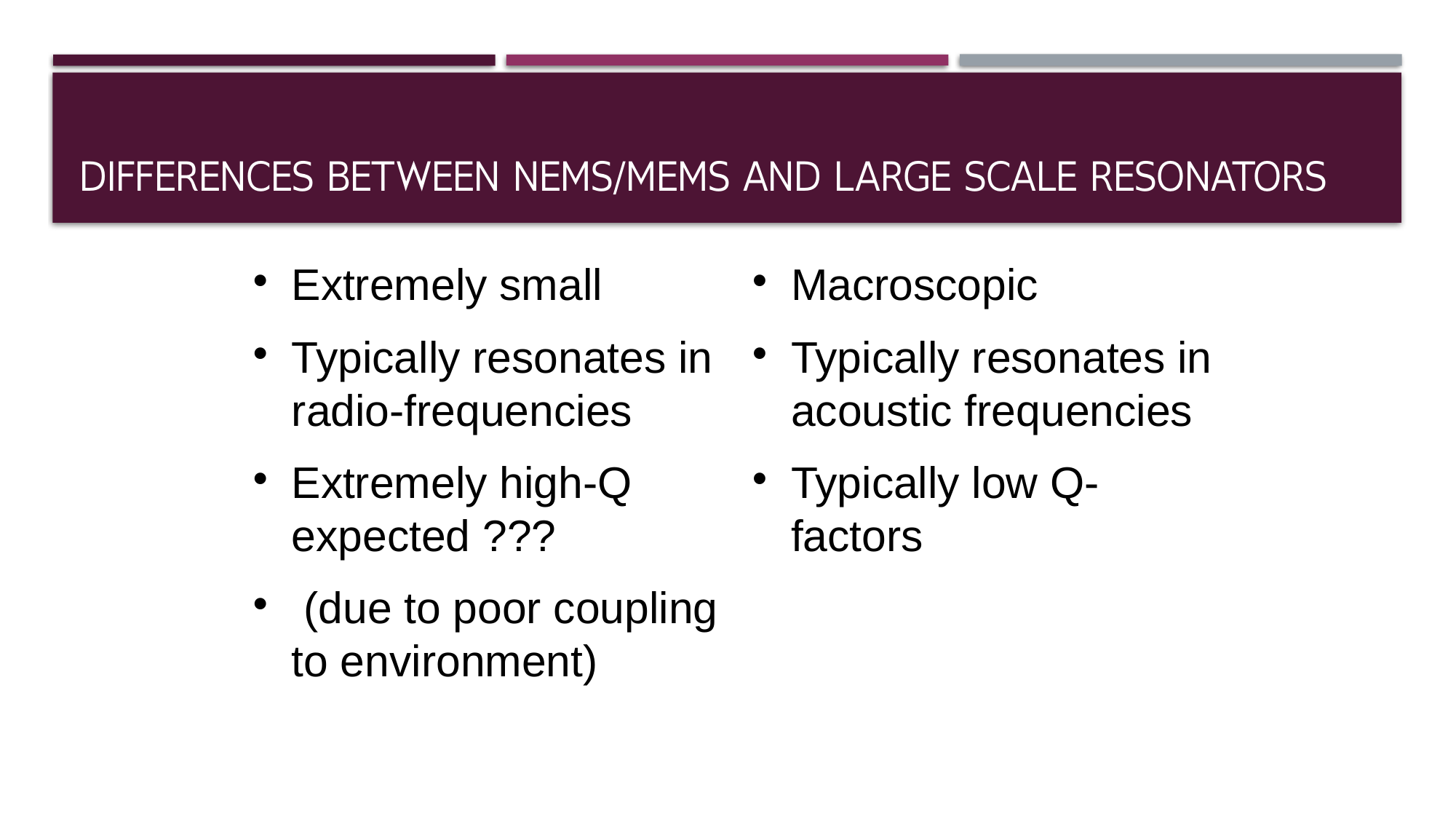

# Differences between NEMS/MEMS and large scale resonatorS
Extremely small
Typically resonates in radio-frequencies
Extremely high-Q expected ???
 (due to poor coupling to environment)
Macroscopic
Typically resonates in acoustic frequencies
Typically low Q-factors